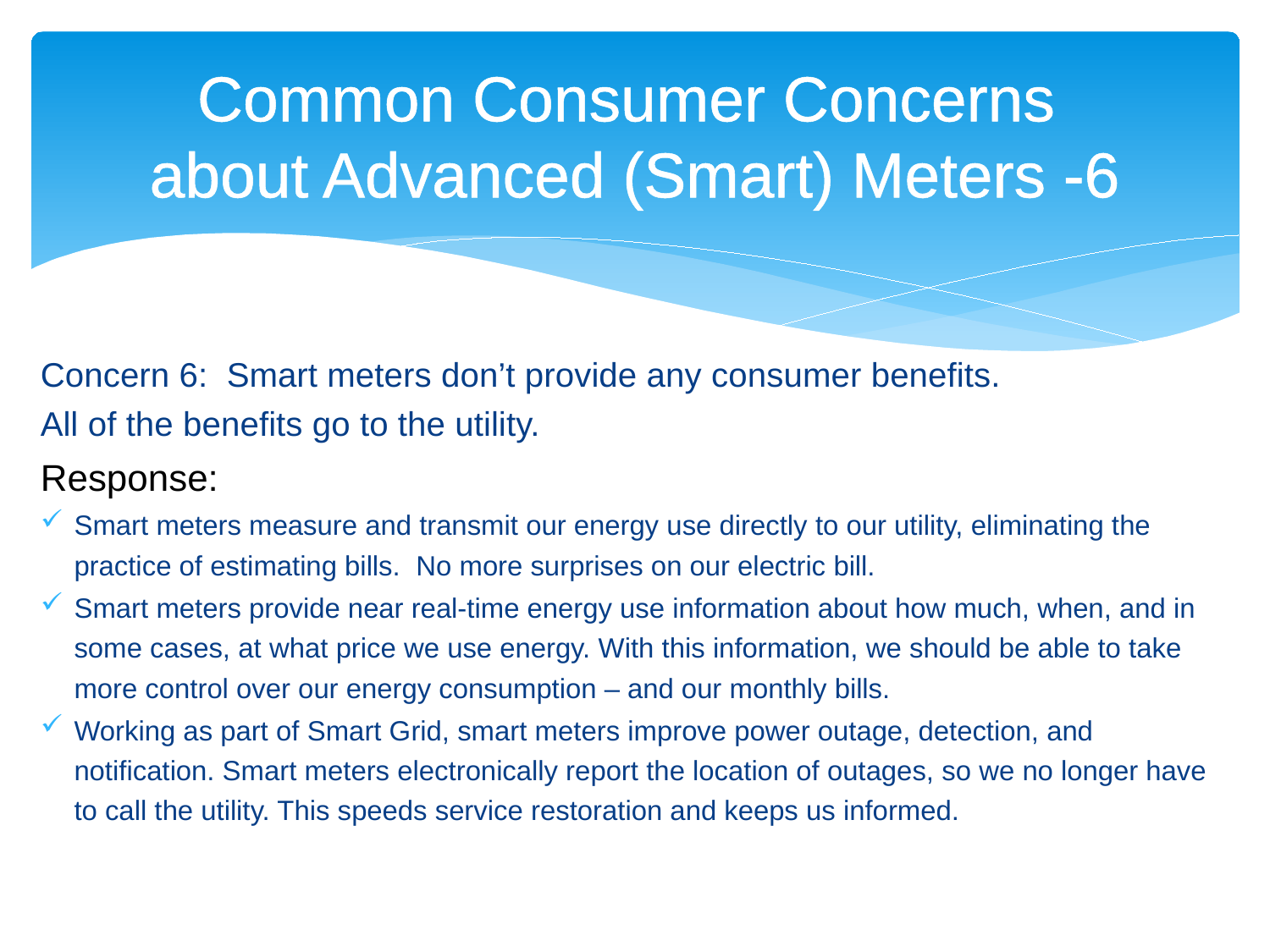

# Common Consumer Concerns about Advanced (Smart) Meters -6
Concern 6:  Smart meters don’t provide any consumer benefits.
All of the benefits go to the utility.
Response:
Smart meters measure and transmit our energy use directly to our utility, eliminating the practice of estimating bills.  No more surprises on our electric bill.
Smart meters provide near real-time energy use information about how much, when, and in some cases, at what price we use energy. With this information, we should be able to take more control over our energy consumption – and our monthly bills.
Working as part of Smart Grid, smart meters improve power outage, detection, and notification. Smart meters electronically report the location of outages, so we no longer have to call the utility. This speeds service restoration and keeps us informed.